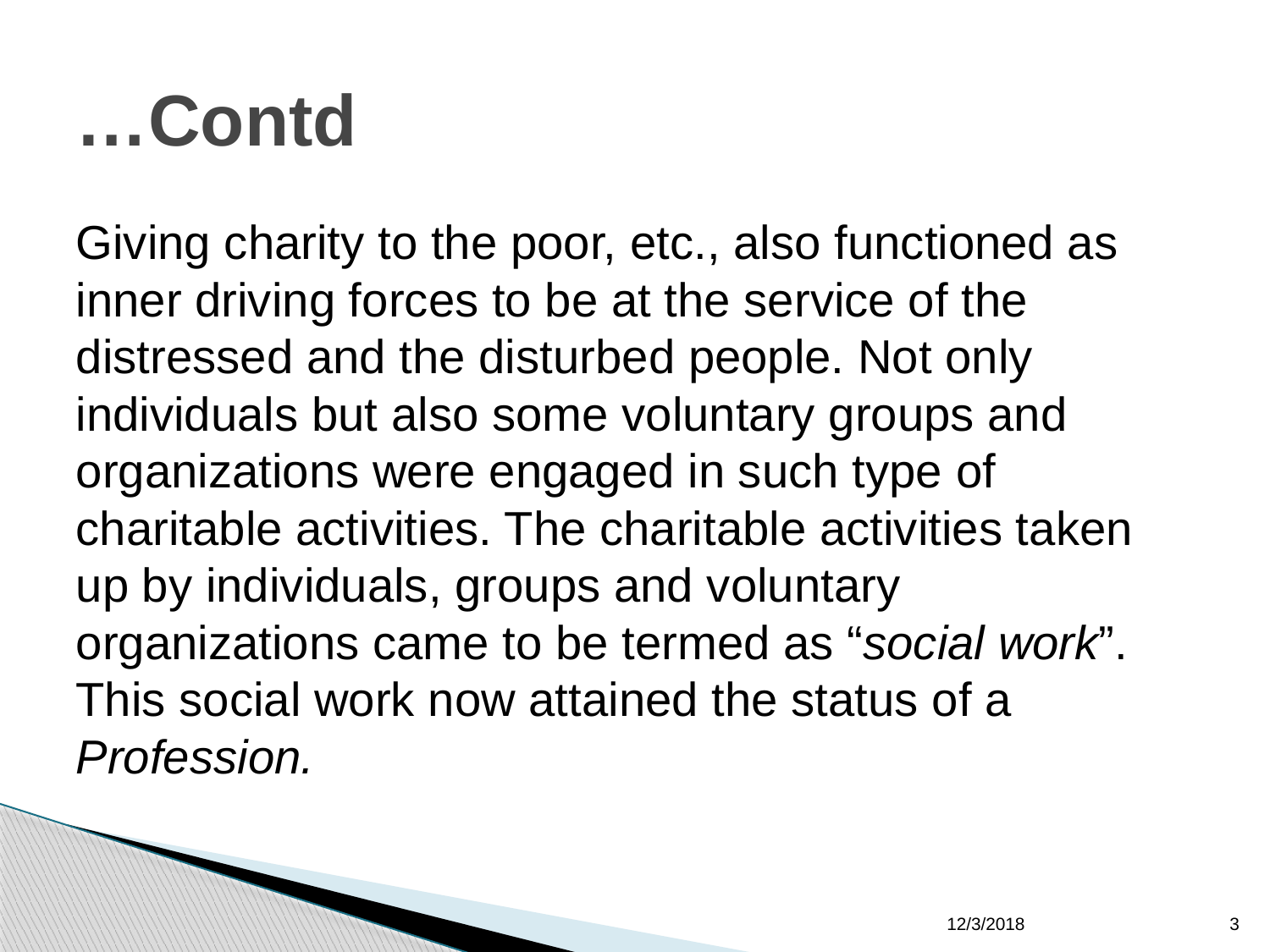

# …Contd
Giving charity to the poor, etc., also functioned as inner driving forces to be at the service of the distressed and the disturbed people. Not only individuals but also some voluntary groups and organizations were engaged in such type of charitable activities. The charitable activities taken up by individuals, groups and voluntary organizations came to be termed as “social work”. This social work now attained the status of a Profession.
12/3/2018
3